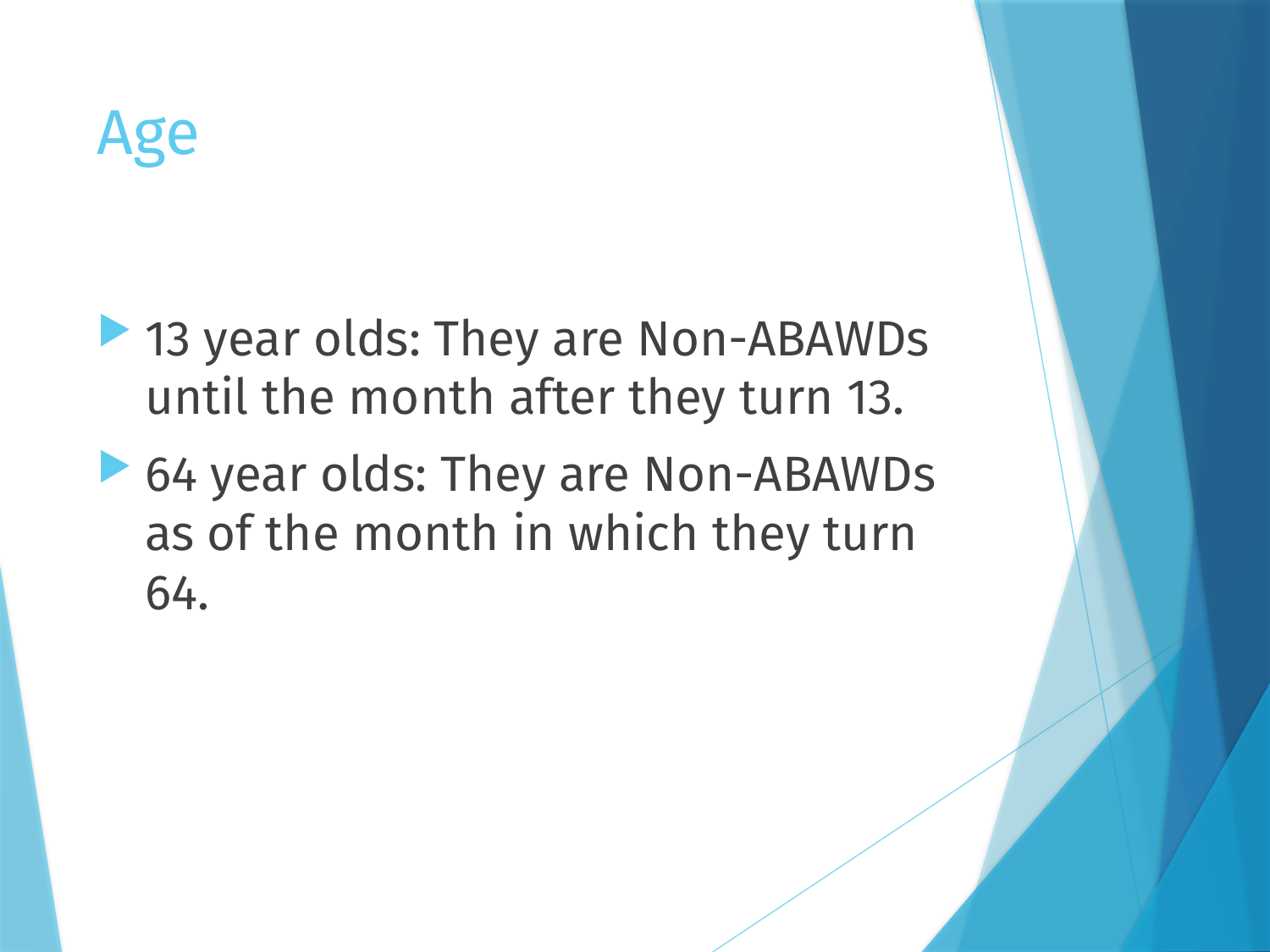

# Age
13 year olds: They are Non-ABAWDs until the month after they turn 13.
64 year olds: They are Non-ABAWDs as of the month in which they turn 64.